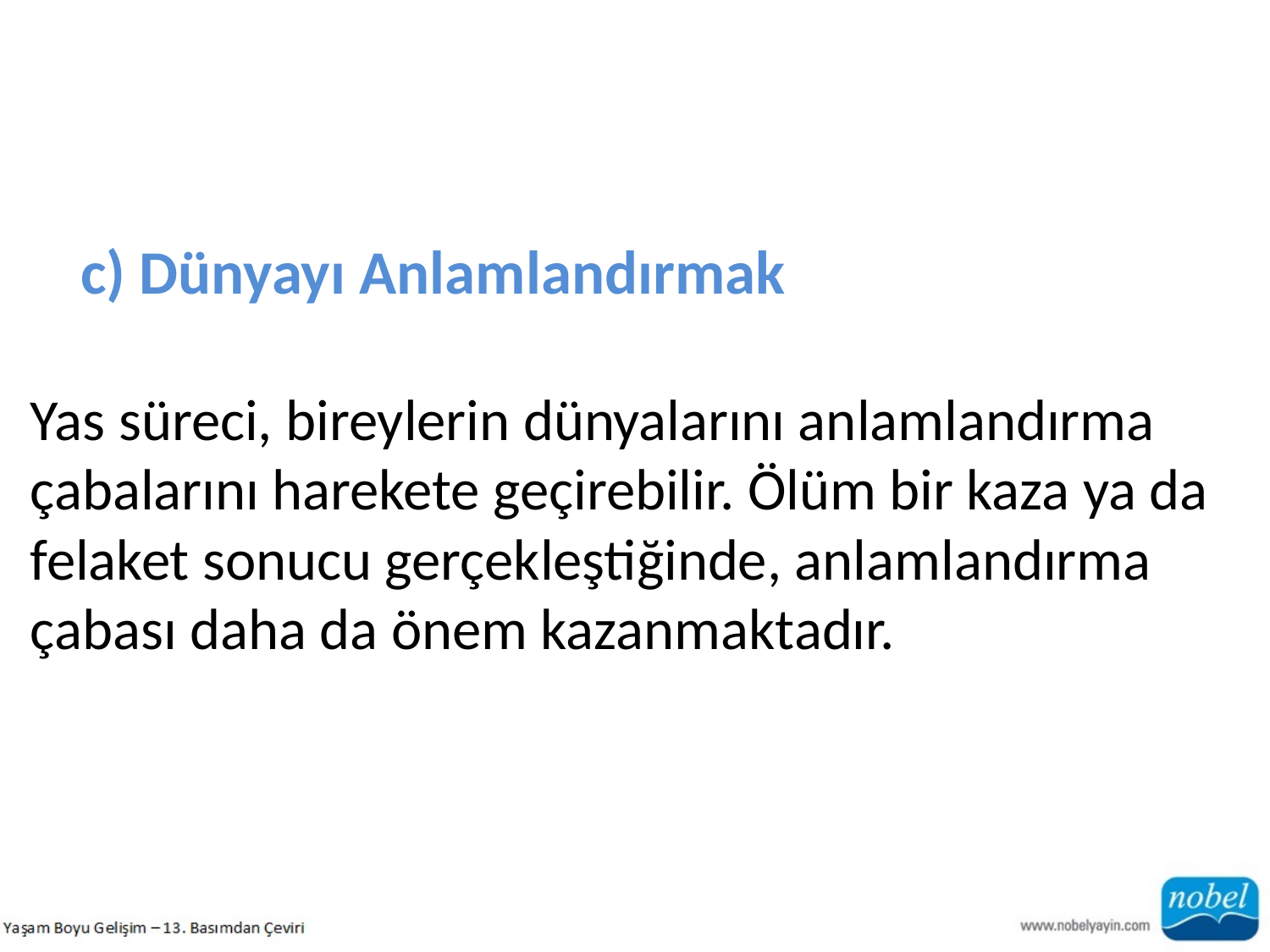

c) Dünyayı Anlamlandırmak
Yas süreci, bireylerin dünyalarını anlamlandırma çabalarını harekete geçirebilir. Ölüm bir kaza ya da felaket sonucu gerçekleştiğinde, anlamlandırma çabası daha da önem kazanmaktadır.